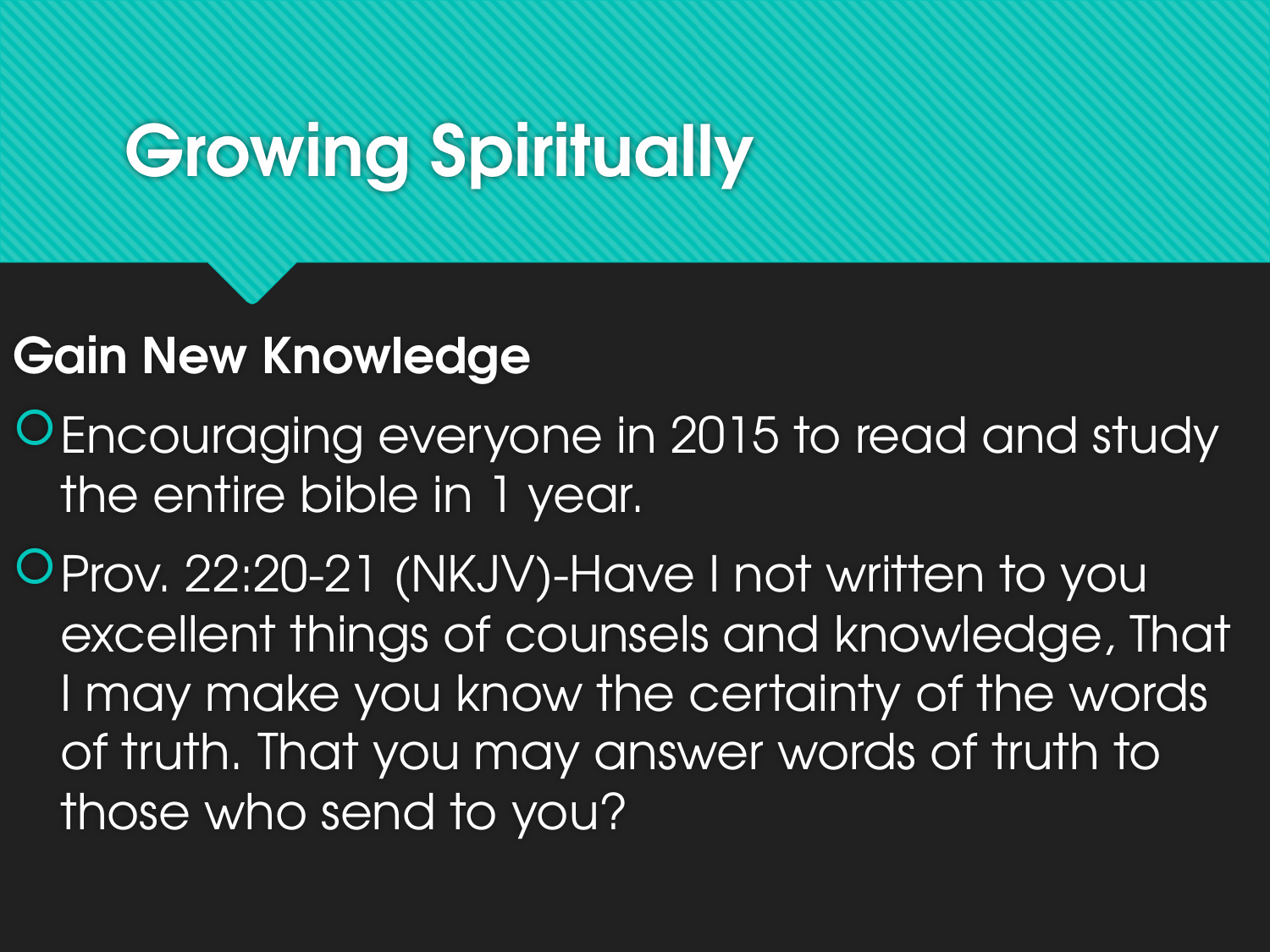

# Growing Spiritually
Gain New Knowledge
Encouraging everyone in 2015 to read and study the entire bible in 1 year.
Prov. 22:20-21 (NKJV)-Have I not written to you excellent things of counsels and knowledge, That I may make you know the certainty of the words of truth. That you may answer words of truth to those who send to you?